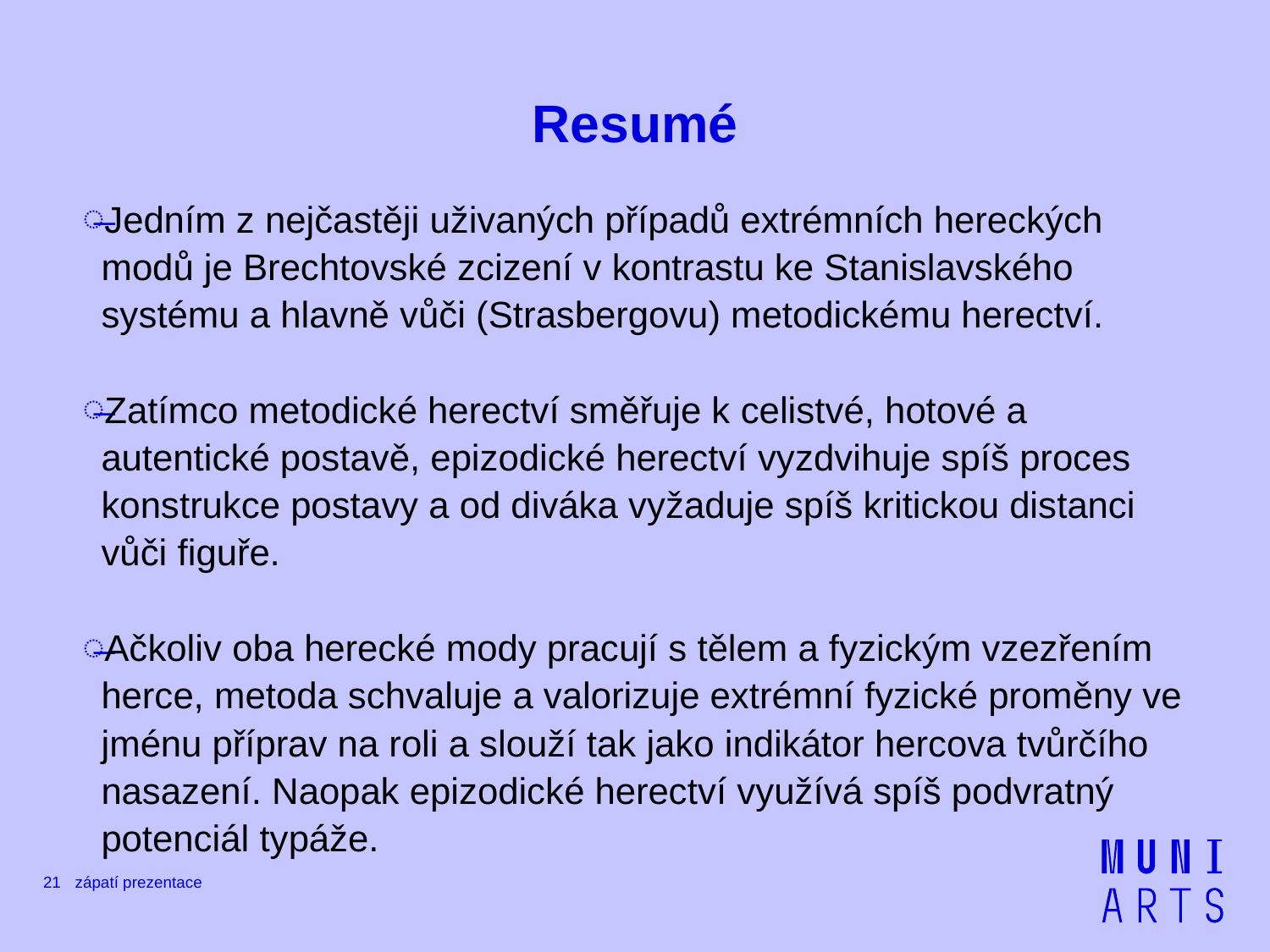

# Resumé
Jedním z nejčastěji uživaných případů extrémních hereckých modů je Brechtovské zcizení v kontrastu ke Stanislavského systému a hlavně vůči (Strasbergovu) metodickému herectví.

Zatímco metodické herectví směřuje k celistvé, hotové a autentické postavě, epizodické herectví vyzdvihuje spíš proces konstrukce postavy a od diváka vyžaduje spíš kritickou distanci vůči figuře.

Ačkoliv oba herecké mody pracují s tělem a fyzickým vzezřením herce, metoda schvaluje a valorizuje extrémní fyzické proměny ve jménu příprav na roli a slouží tak jako indikátor hercova tvůrčího nasazení. Naopak epizodické herectví využívá spíš podvratný potenciál typáže.

21
zápatí prezentace